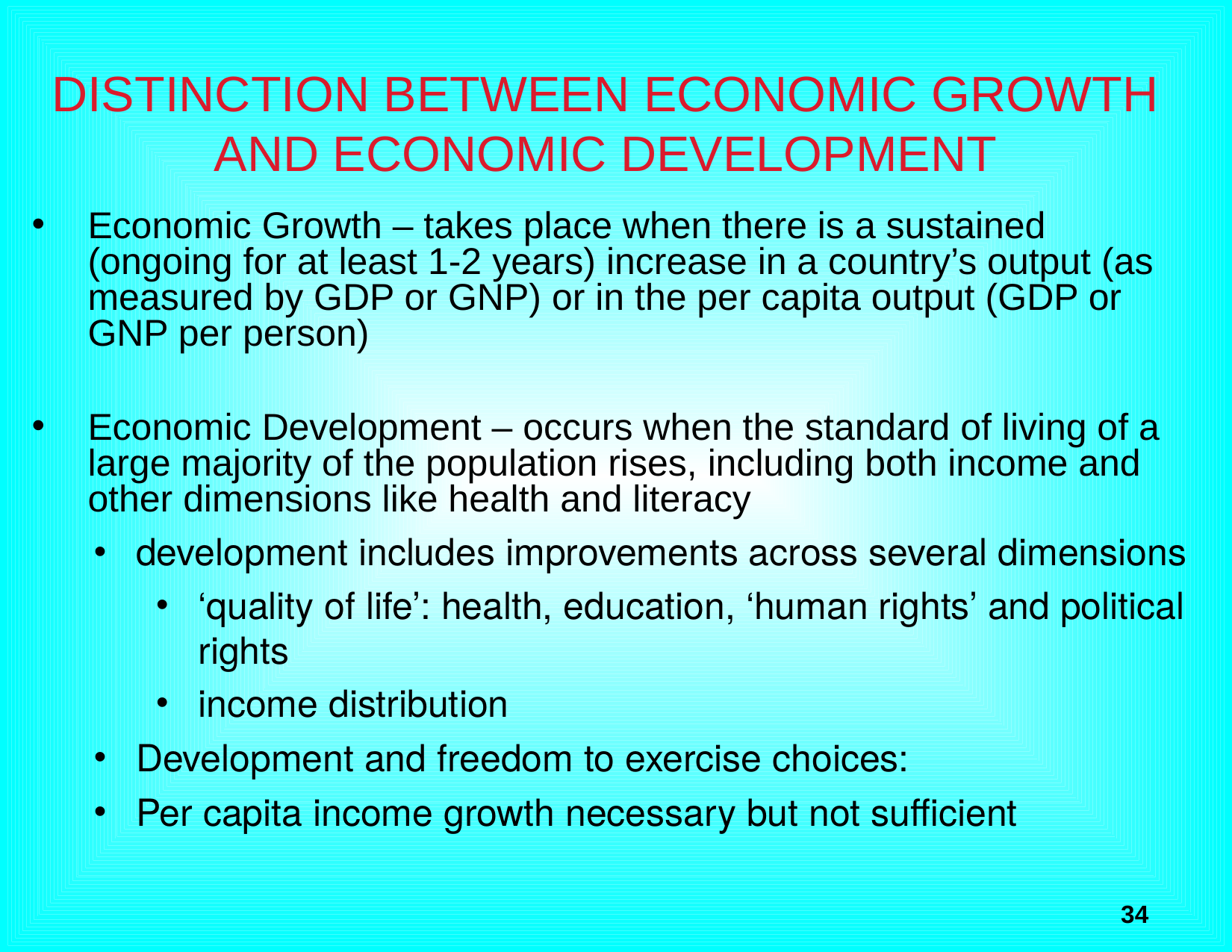

# Distinction Between Economic Growth and Economic Development
Economic Growth – takes place when there is a sustained (ongoing for at least 1-2 years) increase in a country’s output (as measured by GDP or GNP) or in the per capita output (GDP or GNP per person)

Economic Development – occurs when the standard of living of a large majority of the population rises, including both income and other dimensions like health and literacy
development includes improvements across several dimensions
‘quality of life’: health, education, ‘human rights’ and political rights
income distribution
Development and freedom to exercise choices:
Per capita income growth necessary but not sufficient